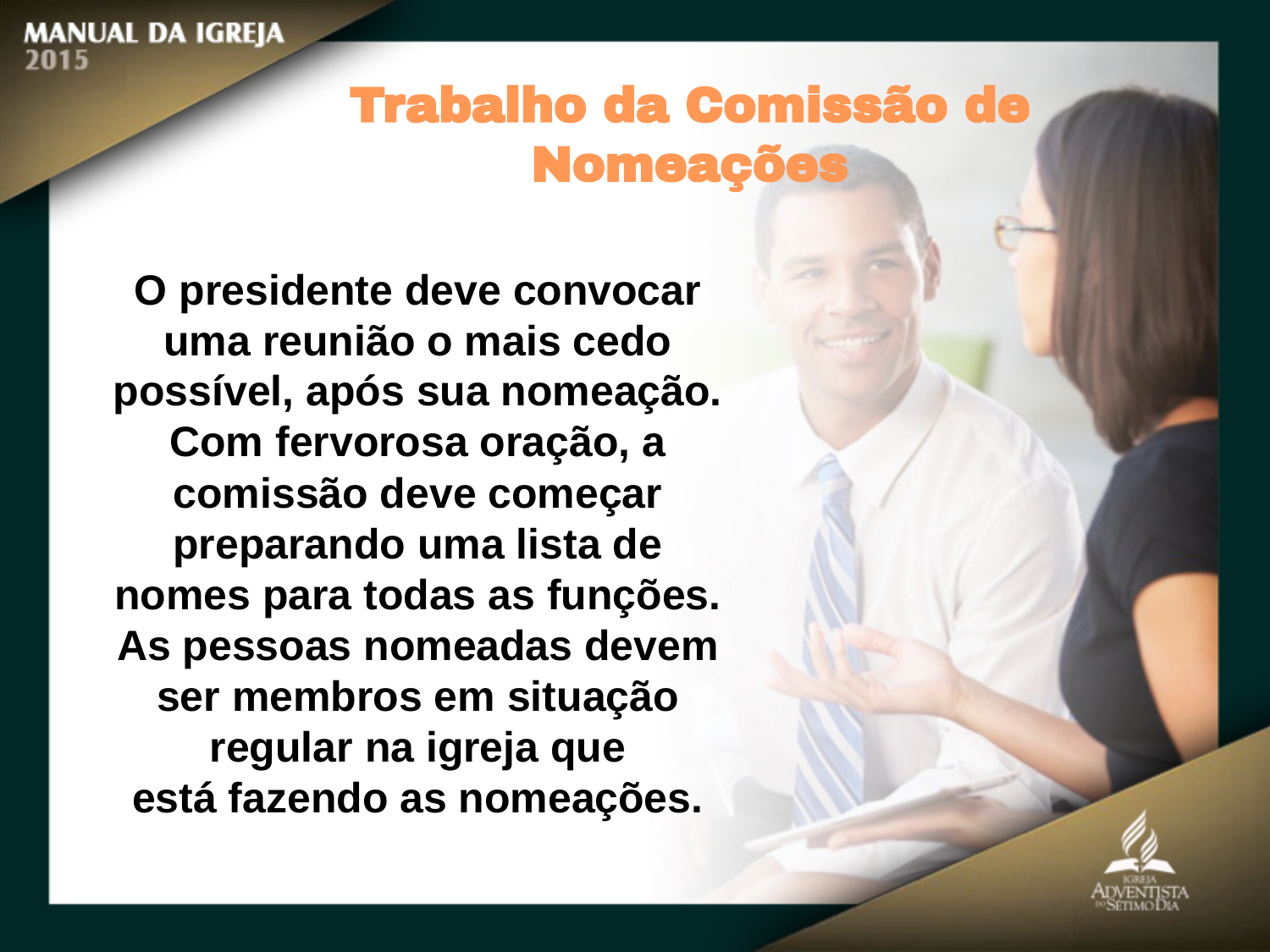

Trabalho da Comissão de Nomeações
O presidente deve convocar uma reunião o mais cedo possível, após sua nomeação. Com fervorosa oração, a comissão deve começar preparando uma lista de nomes para todas as funções.
As pessoas nomeadas devem ser membros em situação regular na igreja que
está fazendo as nomeações.